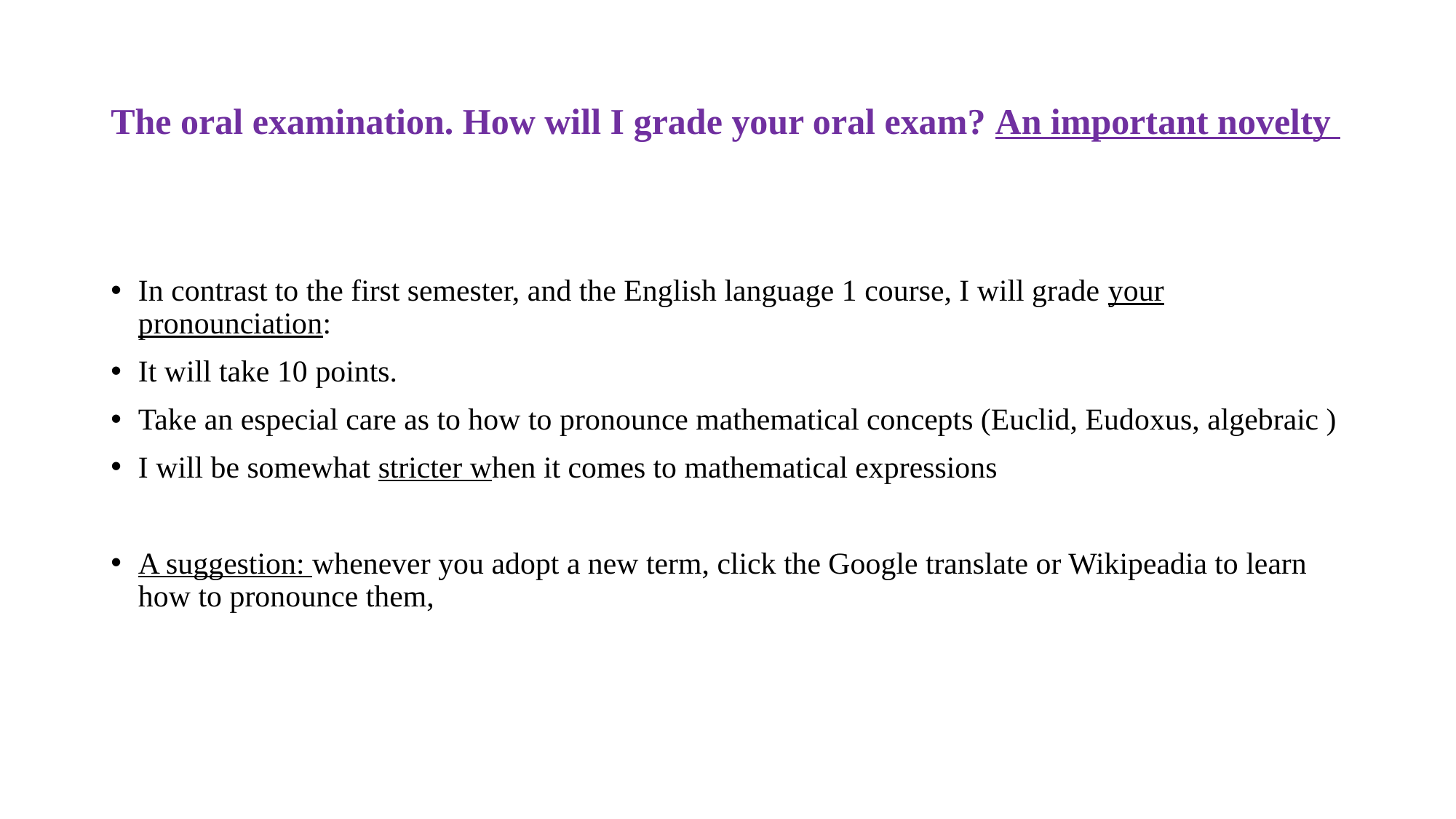

# The oral examination. How will I grade your oral exam? An important novelty

In contrast to the first semester, and the English language 1 course, I will grade your pronounciation:
It will take 10 points.
Take an especial care as to how to pronounce mathematical concepts (Euclid, Eudoxus, algebraic )
I will be somewhat stricter when it comes to mathematical expressions

A suggestion: whenever you adopt a new term, click the Google translate or Wikipeadia to learn how to pronounce them,